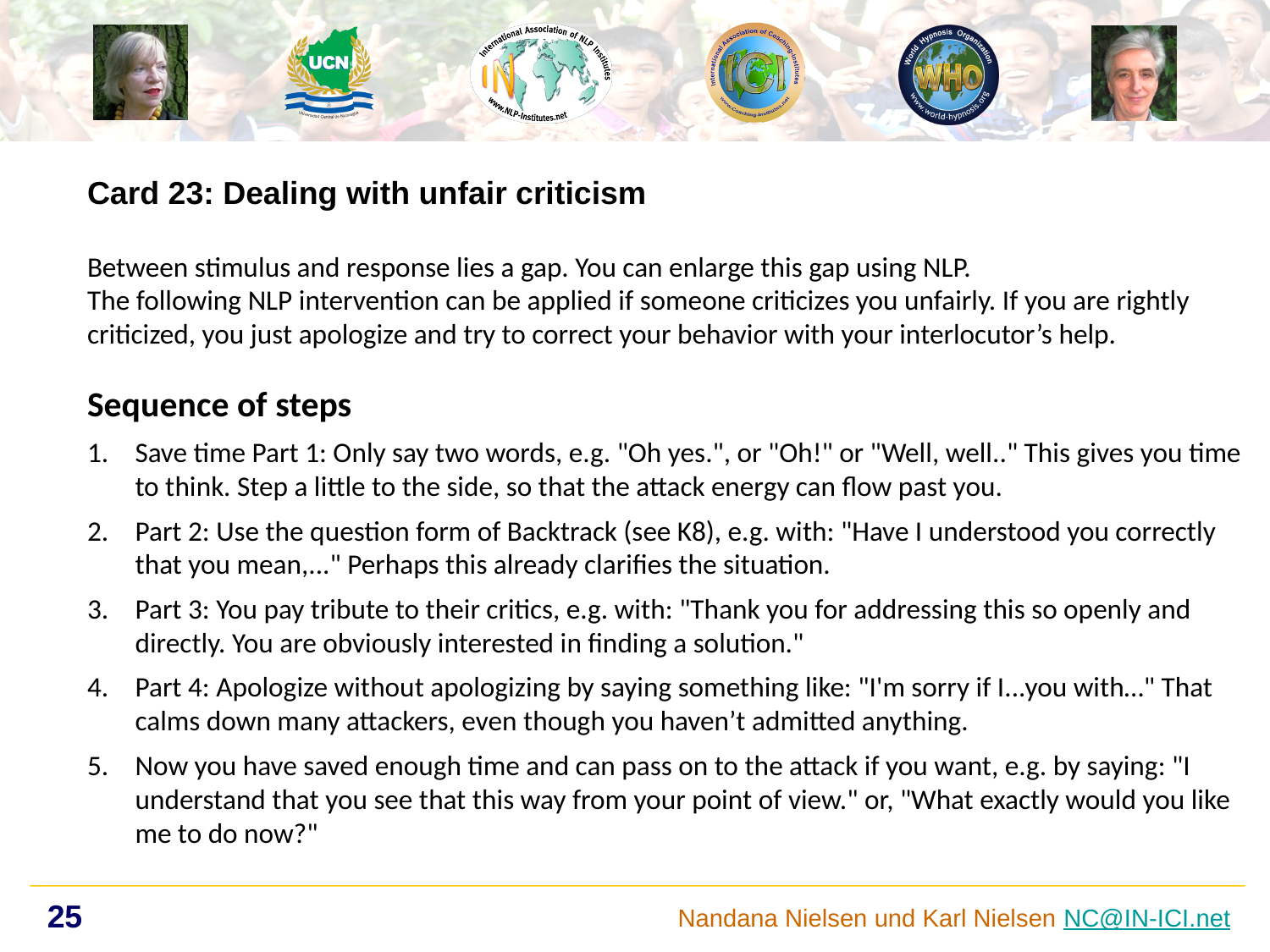

Card 23: Dealing with unfair criticism

Between stimulus and response lies a gap. You can enlarge this gap using NLP.
The following NLP intervention can be applied if someone criticizes you unfairly. If you are rightly criticized, you just apologize and try to correct your behavior with your interlocutor’s help.

Sequence of steps
Save time Part 1: Only say two words, e.g. "Oh yes.", or "Oh!" or "Well, well.." This gives you time to think. Step a little to the side, so that the attack energy can flow past you.
Part 2: Use the question form of Backtrack (see K8), e.g. with: "Have I understood you correctly that you mean,..." Perhaps this already clarifies the situation.
Part 3: You pay tribute to their critics, e.g. with: "Thank you for addressing this so openly and directly. You are obviously interested in finding a solution."
Part 4: Apologize without apologizing by saying something like: "I'm sorry if I...you with…" That calms down many attackers, even though you haven’t admitted anything.
Now you have saved enough time and can pass on to the attack if you want, e.g. by saying: "I understand that you see that this way from your point of view." or, "What exactly would you like me to do now?"